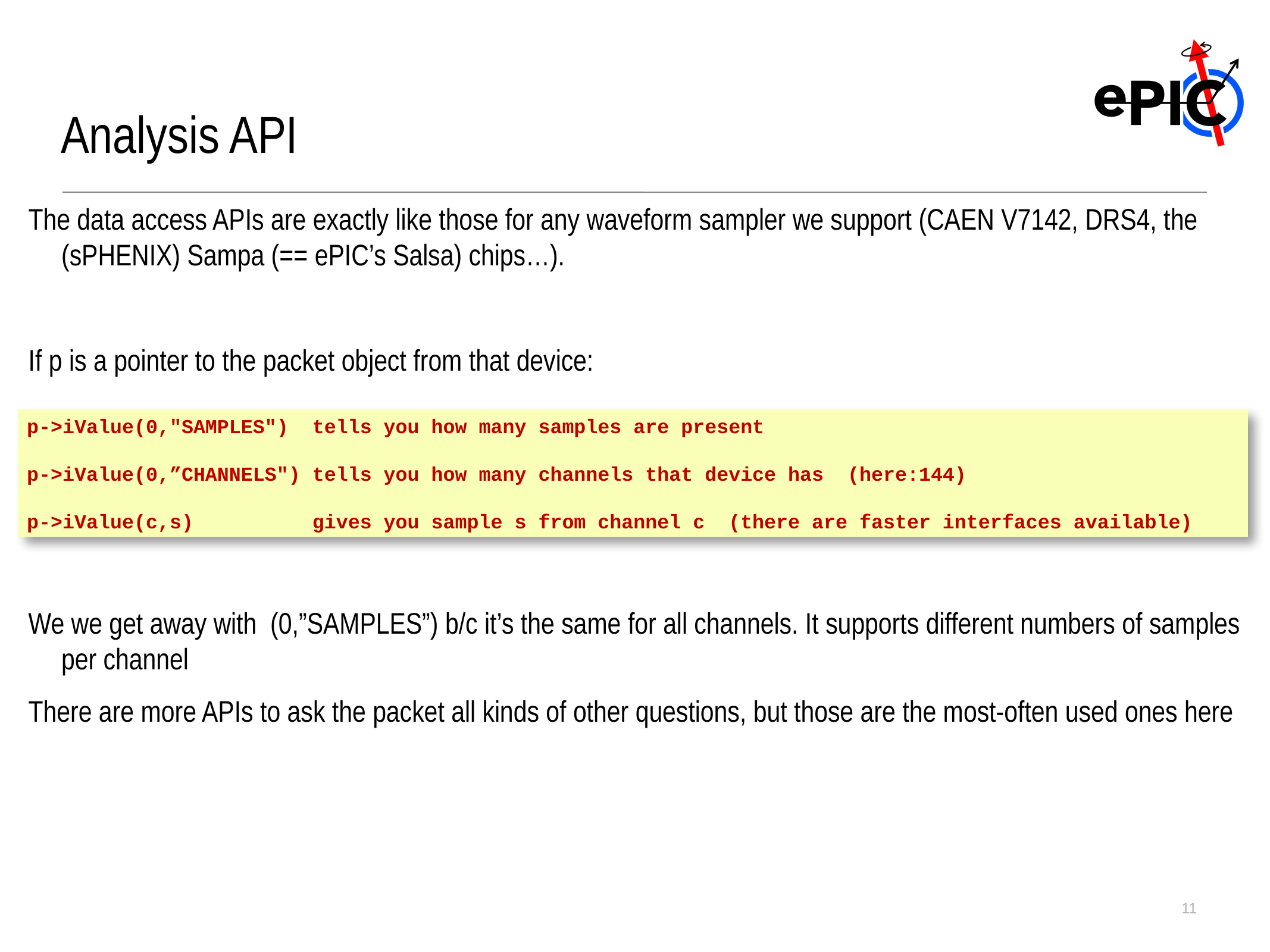

Analysis API
The data access APIs are exactly like those for any waveform sampler we support (CAEN V7142, DRS4, the (sPHENIX) Sampa (== ePIC’s Salsa) chips…).

If p is a pointer to the packet object from that device:

We we get away with  (0,”SAMPLES”) b/c it’s the same for all channels. It supports different numbers of samples per channel
There are more APIs to ask the packet all kinds of other questions, but those are the most-often used ones here
p->iValue(0,"SAMPLES")  tells you how many samples are present

p->iValue(0,”CHANNELS") tells you how many channels that device has  (here:144)

p->iValue(c,s)          gives you sample s from channel c  (there are faster interfaces available)
11